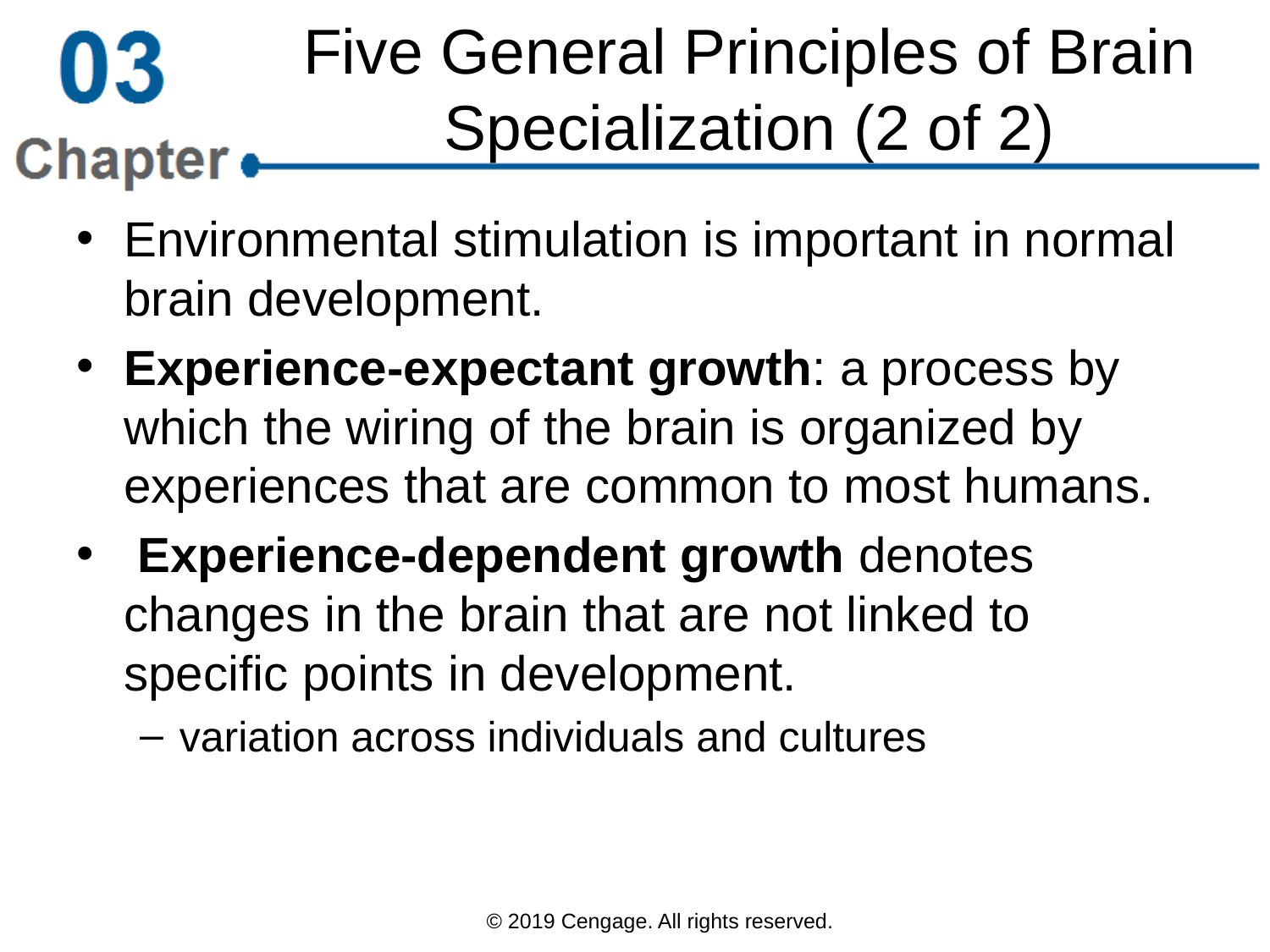

# Five General Principles of Brain Specialization (2 of 2)
Environmental stimulation is important in normal brain development.
Experience-expectant growth: a process by which the wiring of the brain is organized by experiences that are common to most humans.
 Experience-dependent growth denotes changes in the brain that are not linked to specific points in development.
variation across individuals and cultures